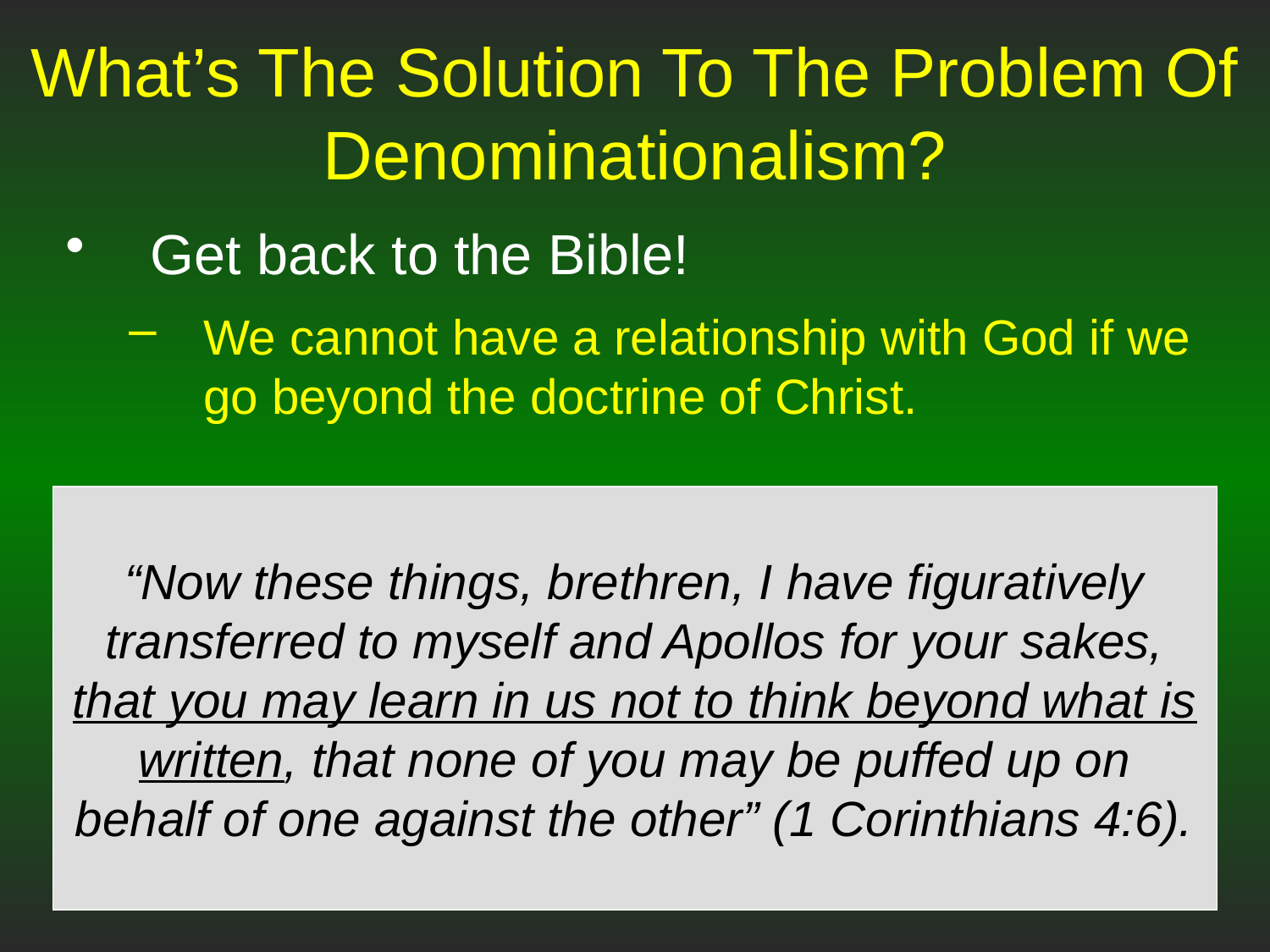

# What’s The Solution To The Problem Of Denominationalism?
Get back to the Bible!
We cannot have a relationship with God if we go beyond the doctrine of Christ.
“Now these things, brethren, I have figuratively transferred to myself and Apollos for your sakes, that you may learn in us not to think beyond what is written, that none of you may be puffed up on behalf of one against the other” (1 Corinthians 4:6).